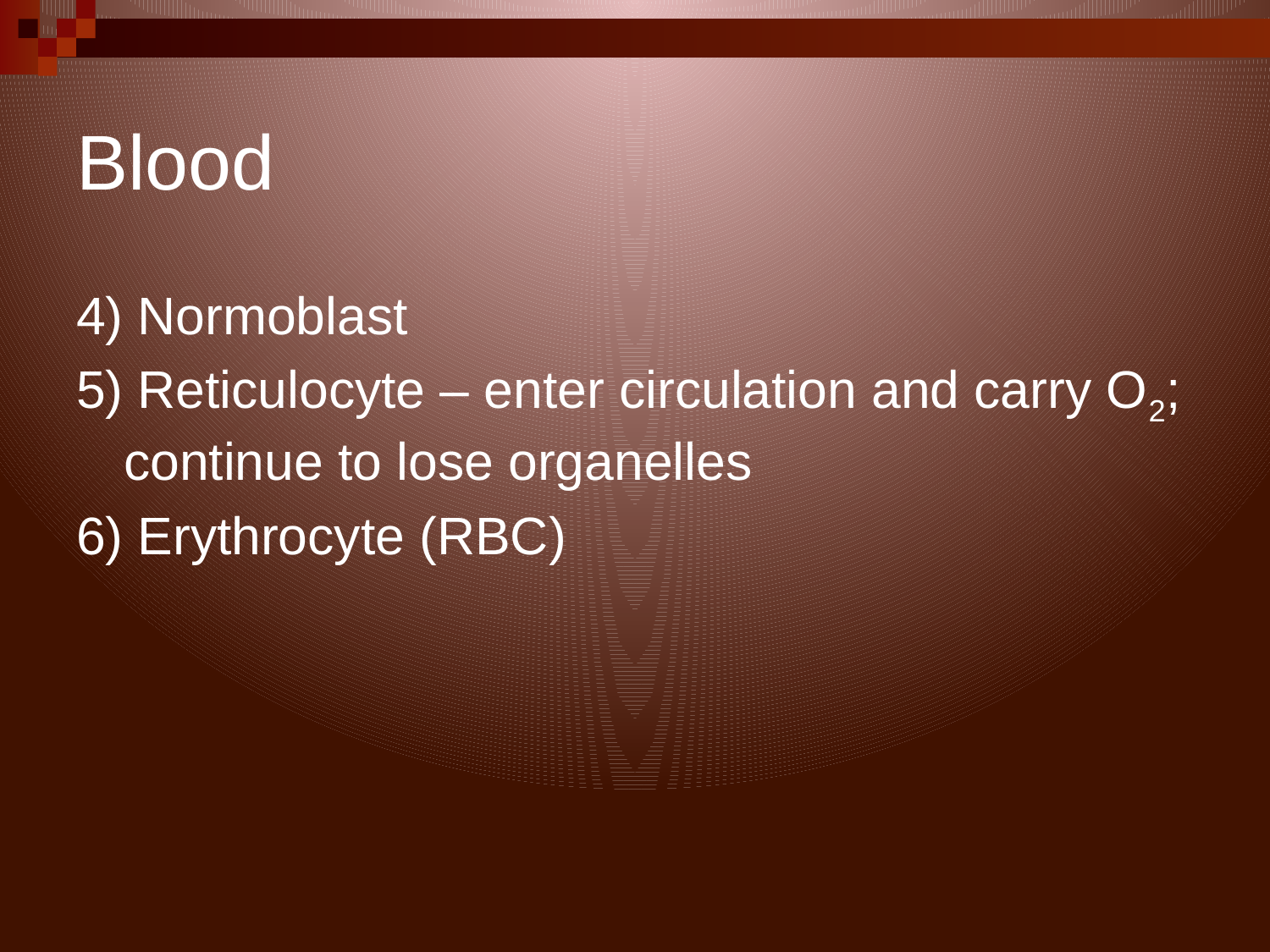

# Blood
4) Normoblast
5) Reticulocyte – enter circulation and carry O2; continue to lose organelles
6) Erythrocyte (RBC)